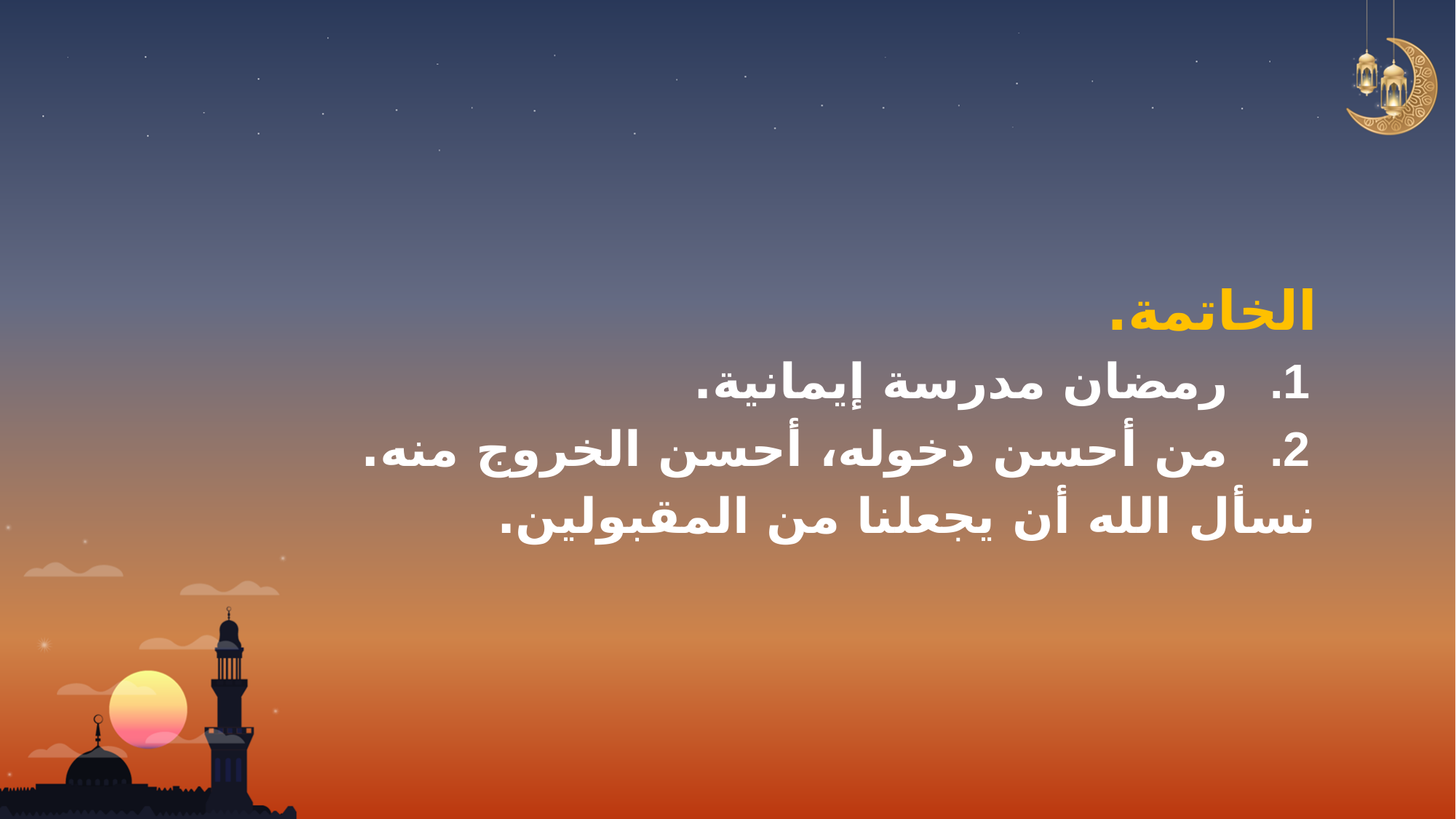

الخاتمة.
رمضان مدرسة إيمانية.
من أحسن دخوله، أحسن الخروج منه.
نسأل الله أن يجعلنا من المقبولين.